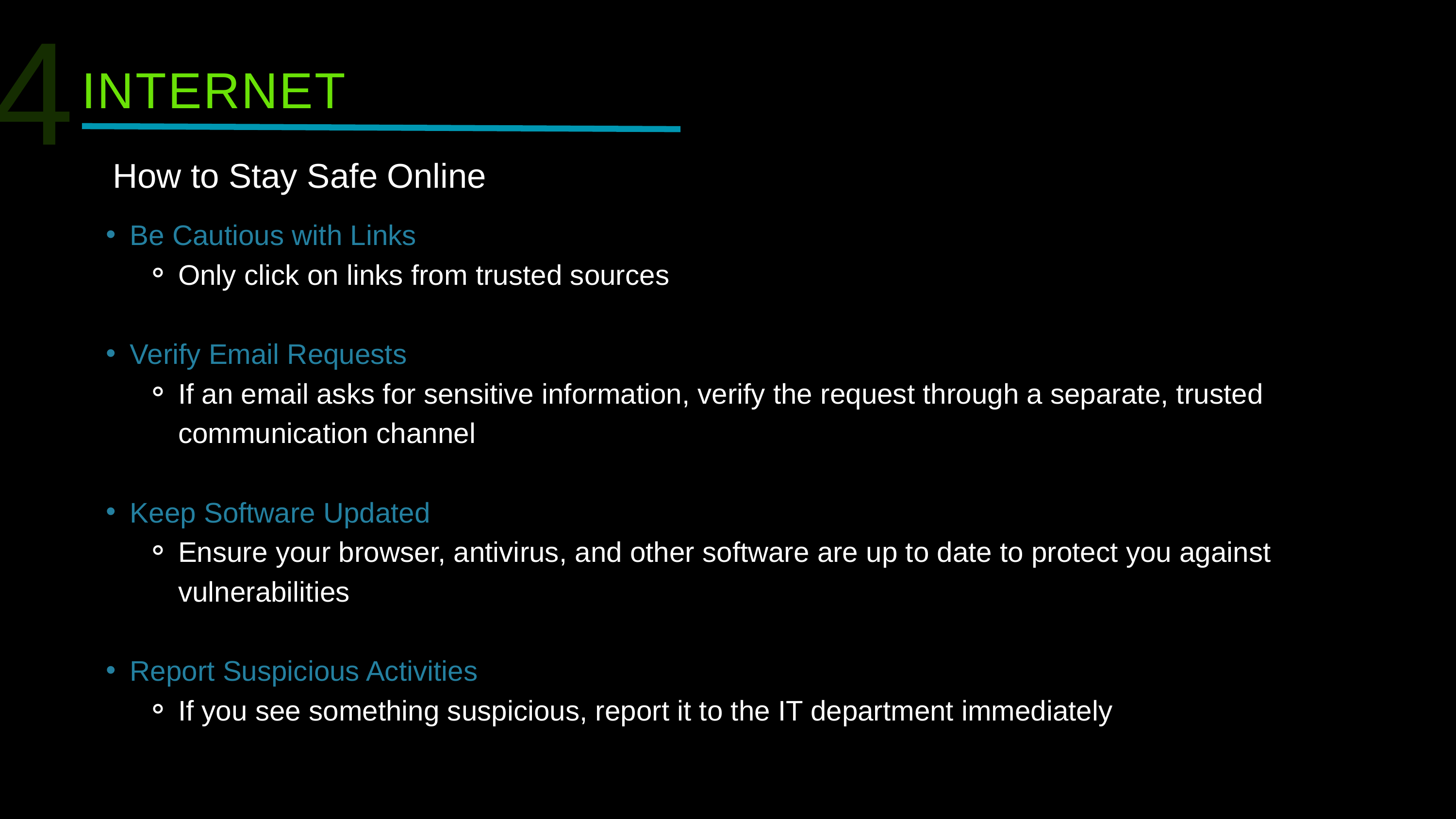

4
INTERNET

How to Stay Safe Online
Be Cautious with Links
Only click on links from trusted sources

Verify Email Requests
If an email asks for sensitive information, verify the request through a separate, trusted communication channel

Keep Software Updated
Ensure your browser, antivirus, and other software are up to date to protect you against vulnerabilities

Report Suspicious Activities
If you see something suspicious, report it to the IT department immediately